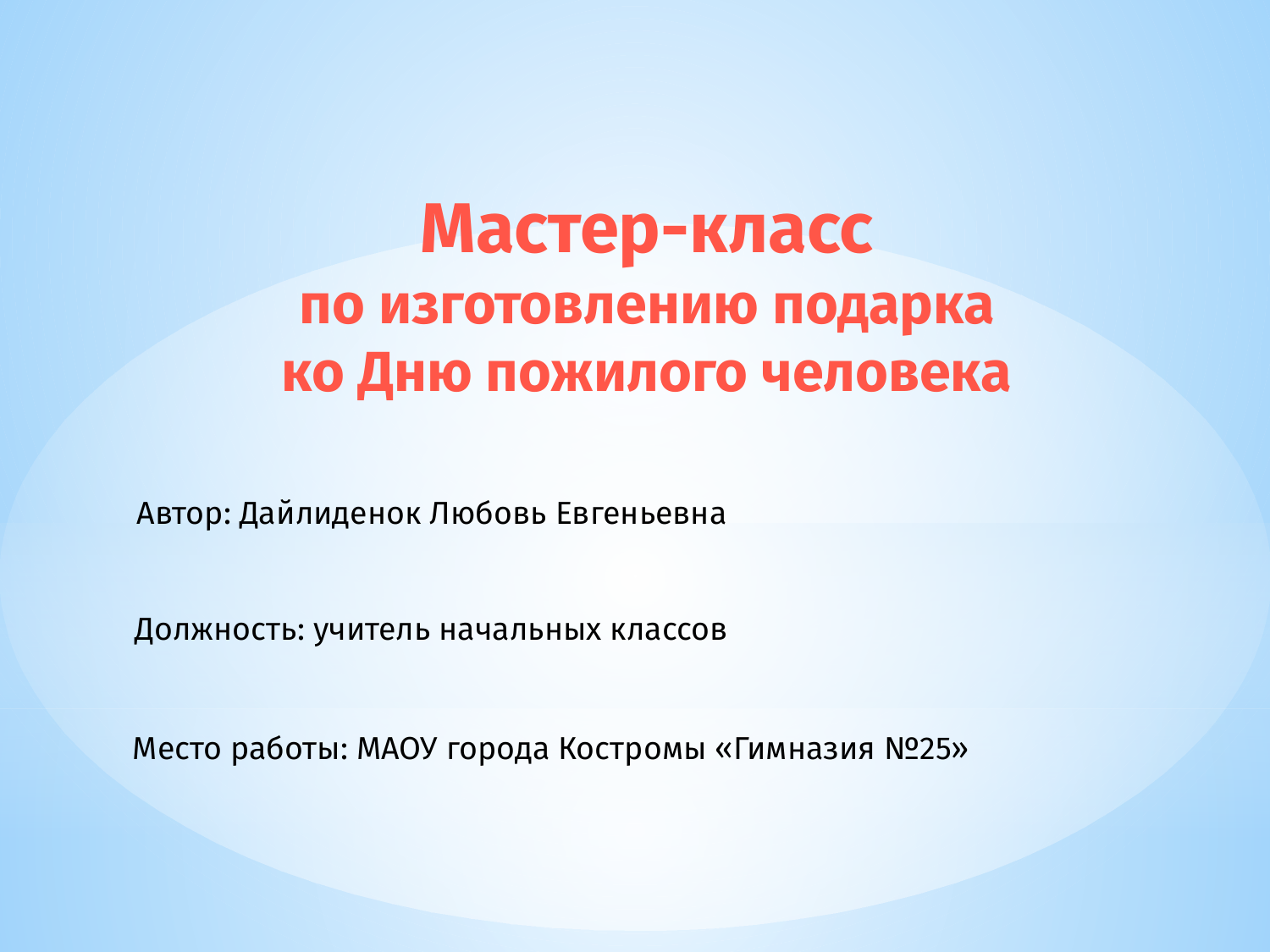

Мастер-класс
по изготовлению подарка
ко Дню пожилого человека
Автор: Дайлиденок Любовь Евгеньевна
Должность: учитель начальных классов
Место работы: МАОУ города Костромы «Гимназия №25»